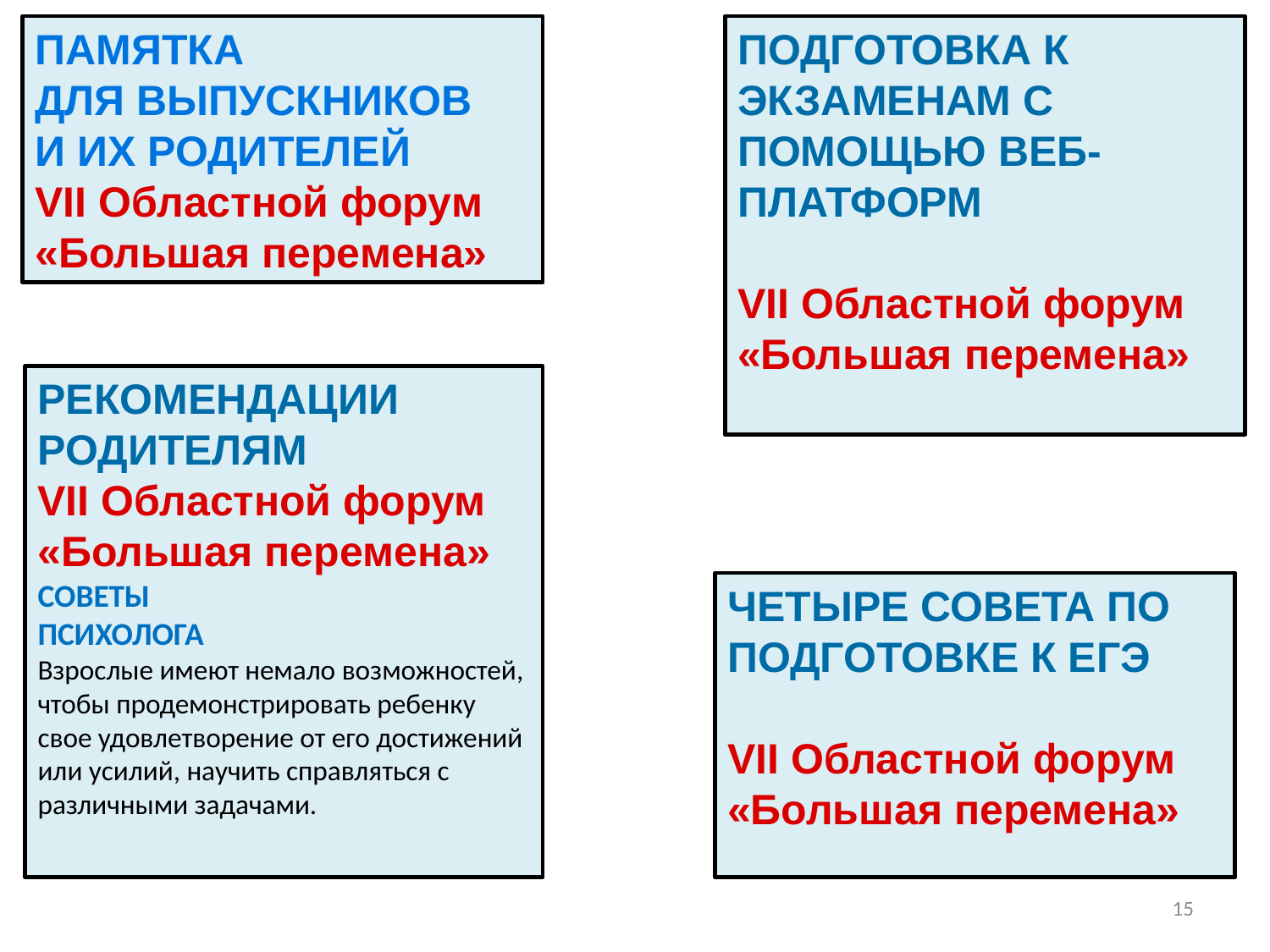

ПАМЯТКА
ДЛЯ ВЫПУСКНИКОВ
И ИХ РОДИТЕЛЕЙ
VII Областной форум
«Большая перемена»
ПОДГОТОВКА К ЭКЗАМЕНАМ С ПОМОЩЬЮ ВЕБ-ПЛАТФОРМ

VII Областной форум
«Большая перемена»

РЕКОМЕНДАЦИИ
РОДИТЕЛЯМ
VII Областной форум
«Большая перемена»
СОВЕТЫ
ПСИХОЛОГА
Взрослые имеют немало возможностей, чтобы продемонстрировать ребенку свое удовлетворение от его достижений или усилий, научить справляться с различными задачами.

ЧЕТЫРЕ СОВЕТА ПО ПОДГОТОВКЕ К ЕГЭ

VII Областной форум
«Большая перемена»

15